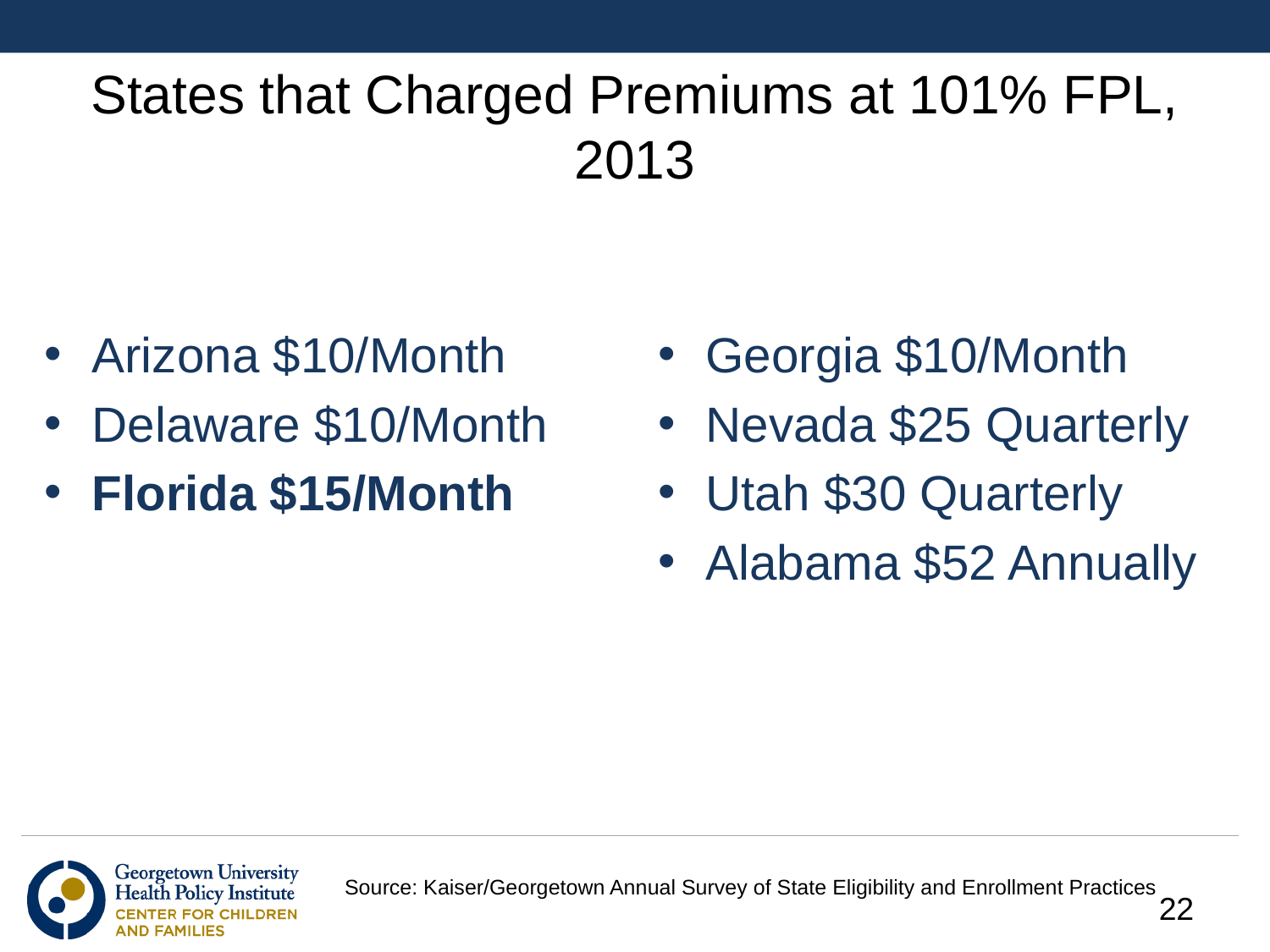

# States that Charged Premiums at 101% FPL, 2013
Arizona $10/Month
Delaware $10/Month
Florida $15/Month
Georgia $10/Month
Nevada $25 Quarterly
Utah $30 Quarterly
Alabama $52 Annually

Source: Kaiser/Georgetown Annual Survey of State Eligibility and Enrollment Practices
22